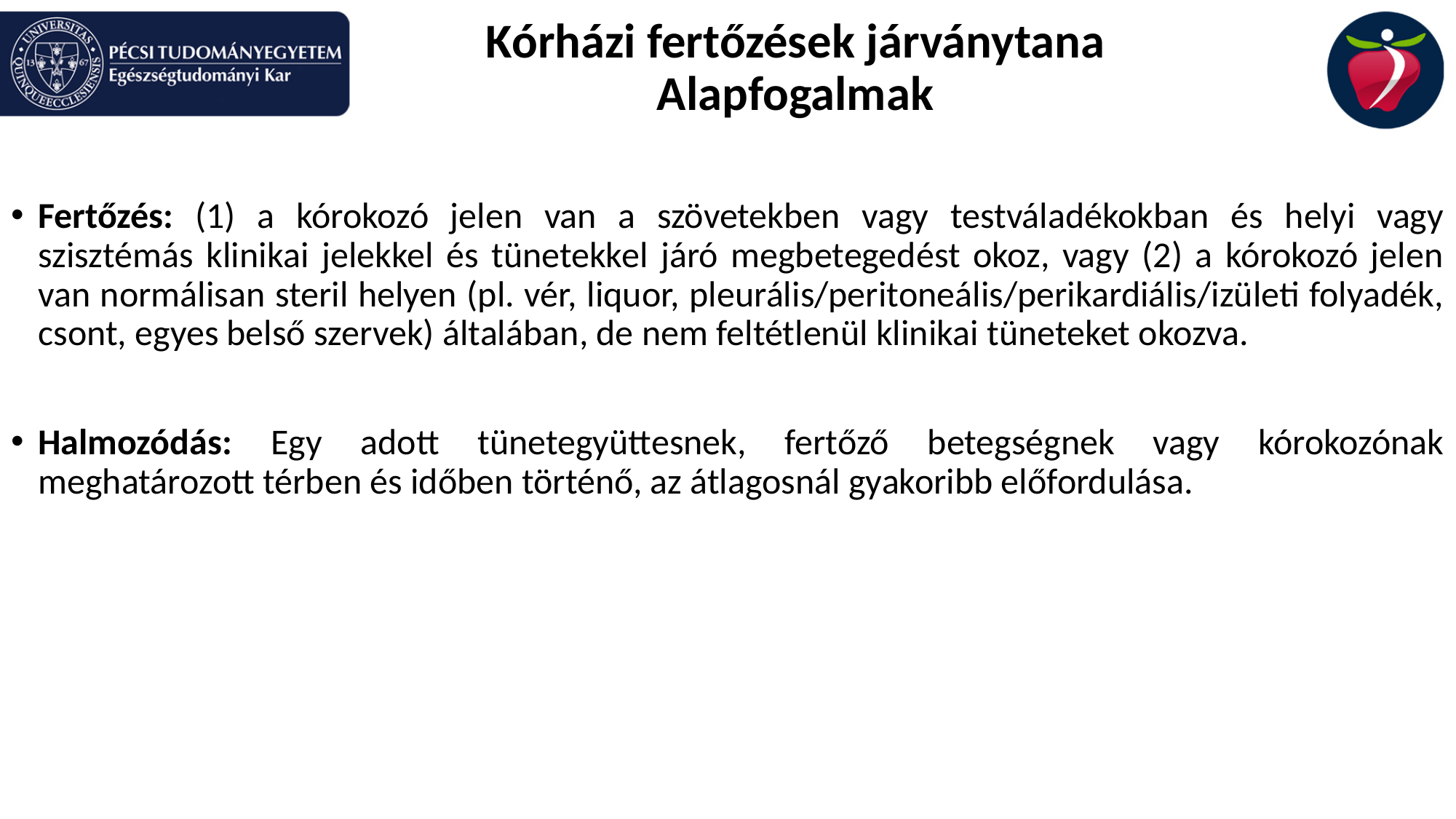

# Kórházi fertőzések járványtana Alapfogalmak
Fertőzés: (1) a kórokozó jelen van a szövetekben vagy testváladékokban és helyi vagy szisztémás klinikai jelekkel és tünetekkel járó megbetegedést okoz, vagy (2) a kórokozó jelen van normálisan steril helyen (pl. vér, liquor, pleurális/peritoneális/perikardiális/izületi folyadék, csont, egyes belső szervek) általában, de nem feltétlenül klinikai tüneteket okozva.

Halmozódás: Egy adott tünetegyüttesnek, fertőző betegségnek vagy kórokozónak meghatározott térben és időben történő, az átlagosnál gyakoribb előfordulása.